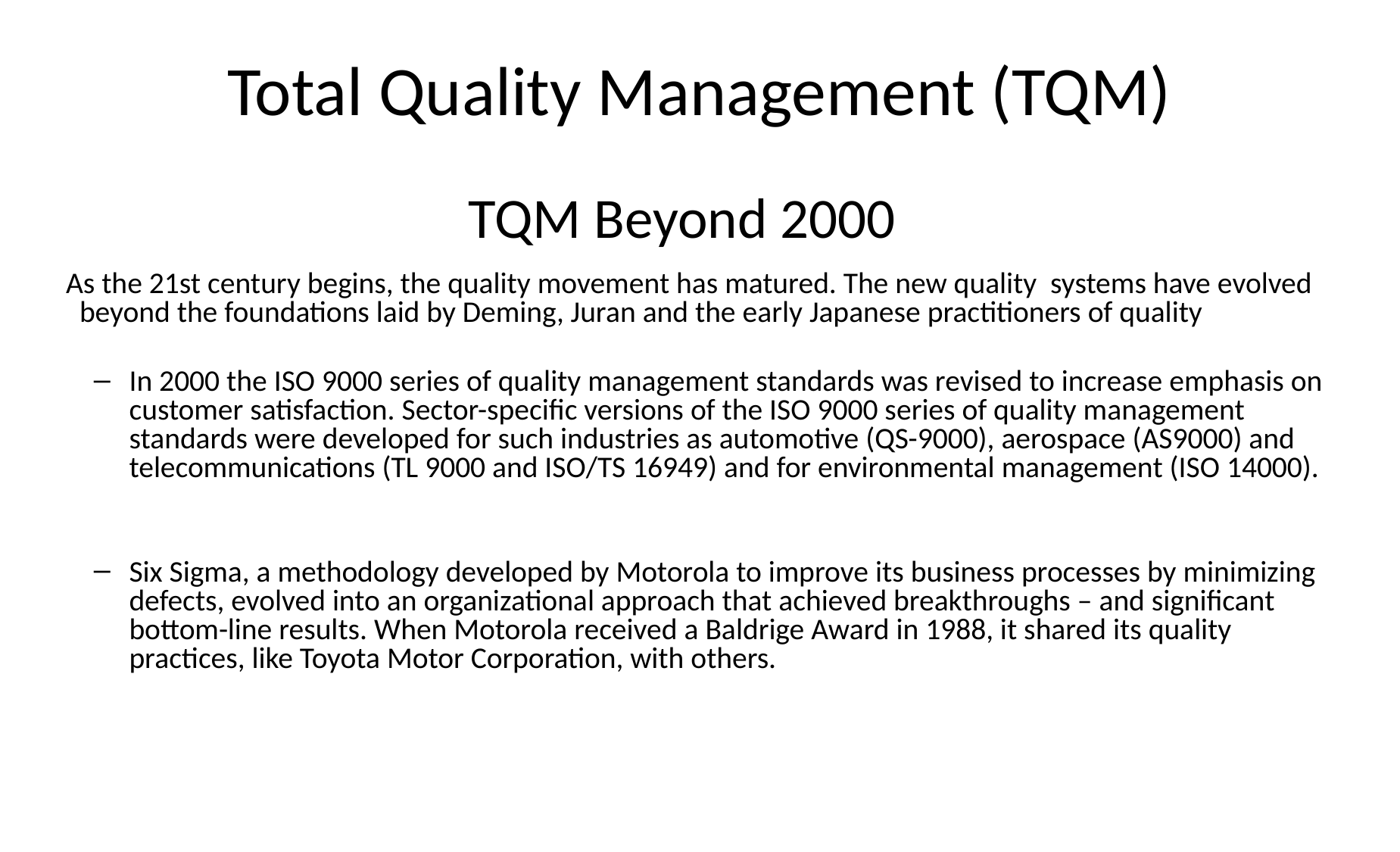

# Total Quality Management (TQM)
TQM Beyond 2000

                 As the 21st century begins, the quality movement has matured. The new quality  systems have evolved beyond the foundations laid by Deming, Juran and the early Japanese practitioners of quality

In 2000 the ISO 9000 series of quality management standards was revised to increase emphasis on customer satisfaction. Sector-specific versions of the ISO 9000 series of quality management standards were developed for such industries as automotive (QS-9000), aerospace (AS9000) and telecommunications (TL 9000 and ISO/TS 16949) and for environmental management (ISO 14000).

Six Sigma, a methodology developed by Motorola to improve its business processes by minimizing defects, evolved into an organizational approach that achieved breakthroughs – and significant bottom-line results. When Motorola received a Baldrige Award in 1988, it shared its quality practices, like Toyota Motor Corporation, with others.